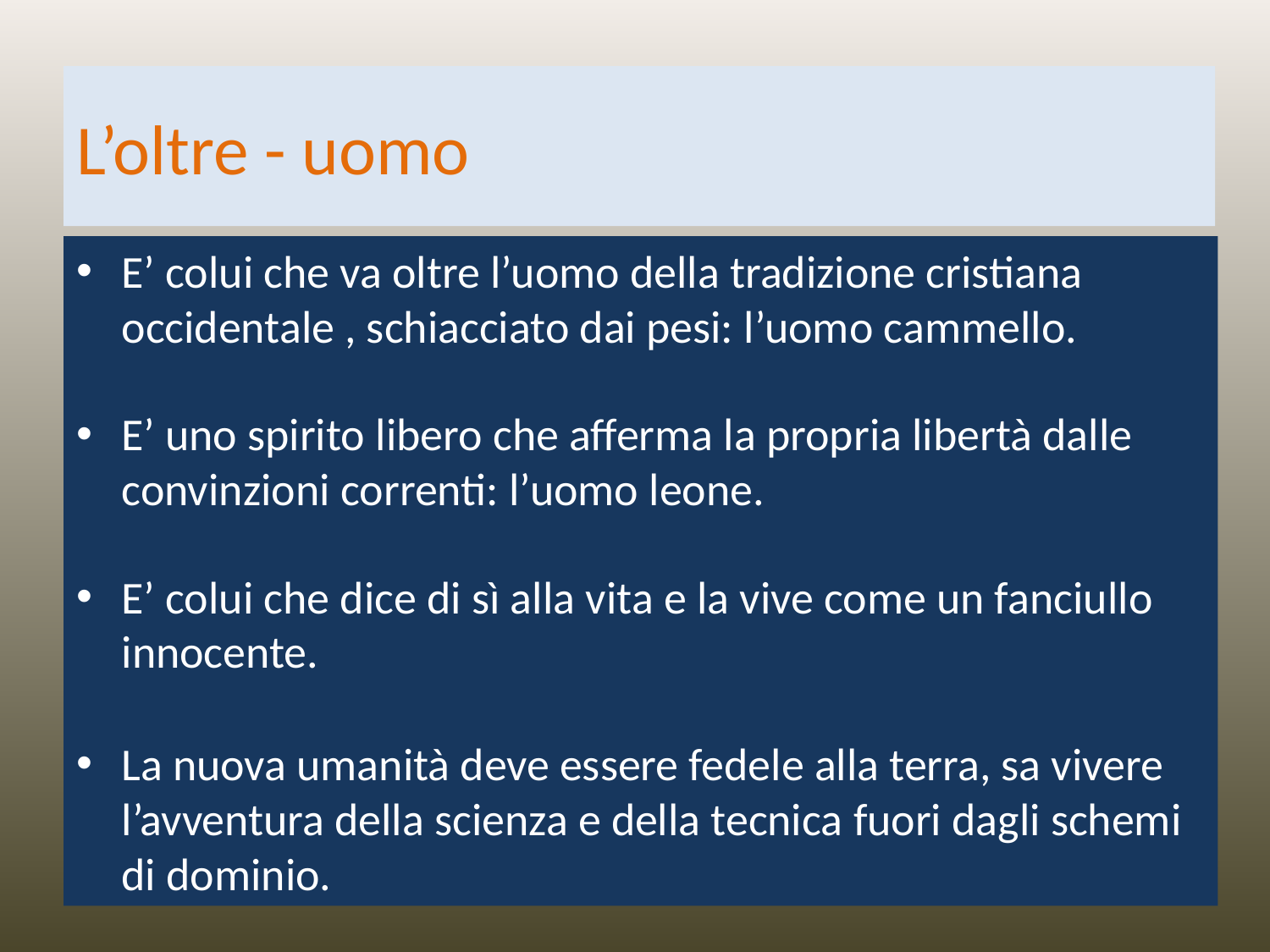

# L’oltre - uomo
E’ colui che va oltre l’uomo della tradizione cristiana occidentale , schiacciato dai pesi: l’uomo cammello.

E’ uno spirito libero che afferma la propria libertà dalle convinzioni correnti: l’uomo leone.

E’ colui che dice di sì alla vita e la vive come un fanciullo innocente.

La nuova umanità deve essere fedele alla terra, sa vivere l’avventura della scienza e della tecnica fuori dagli schemi di dominio.